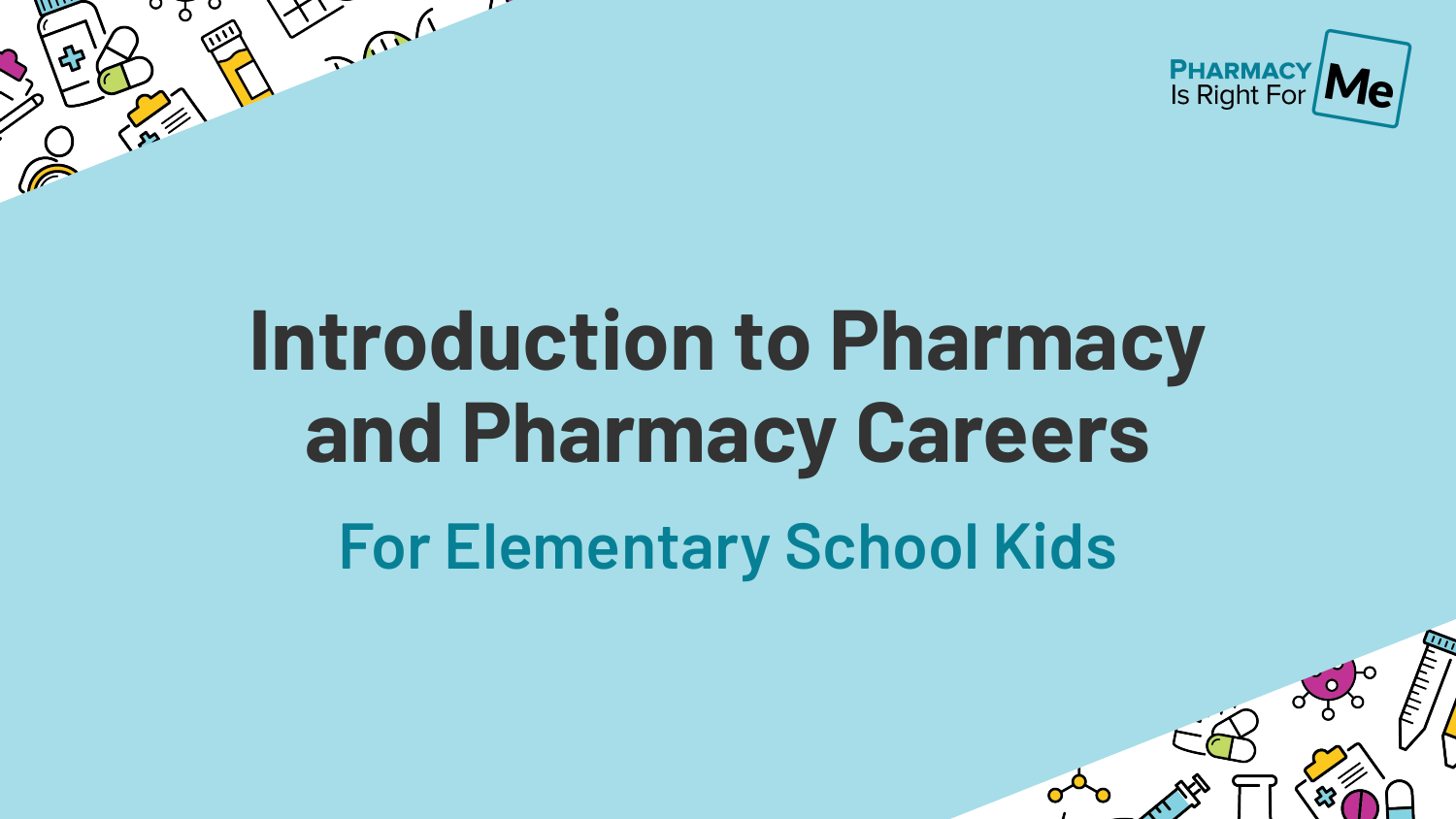

# Introduction to Pharmacy and Pharmacy Careers
For Elementary School Kids